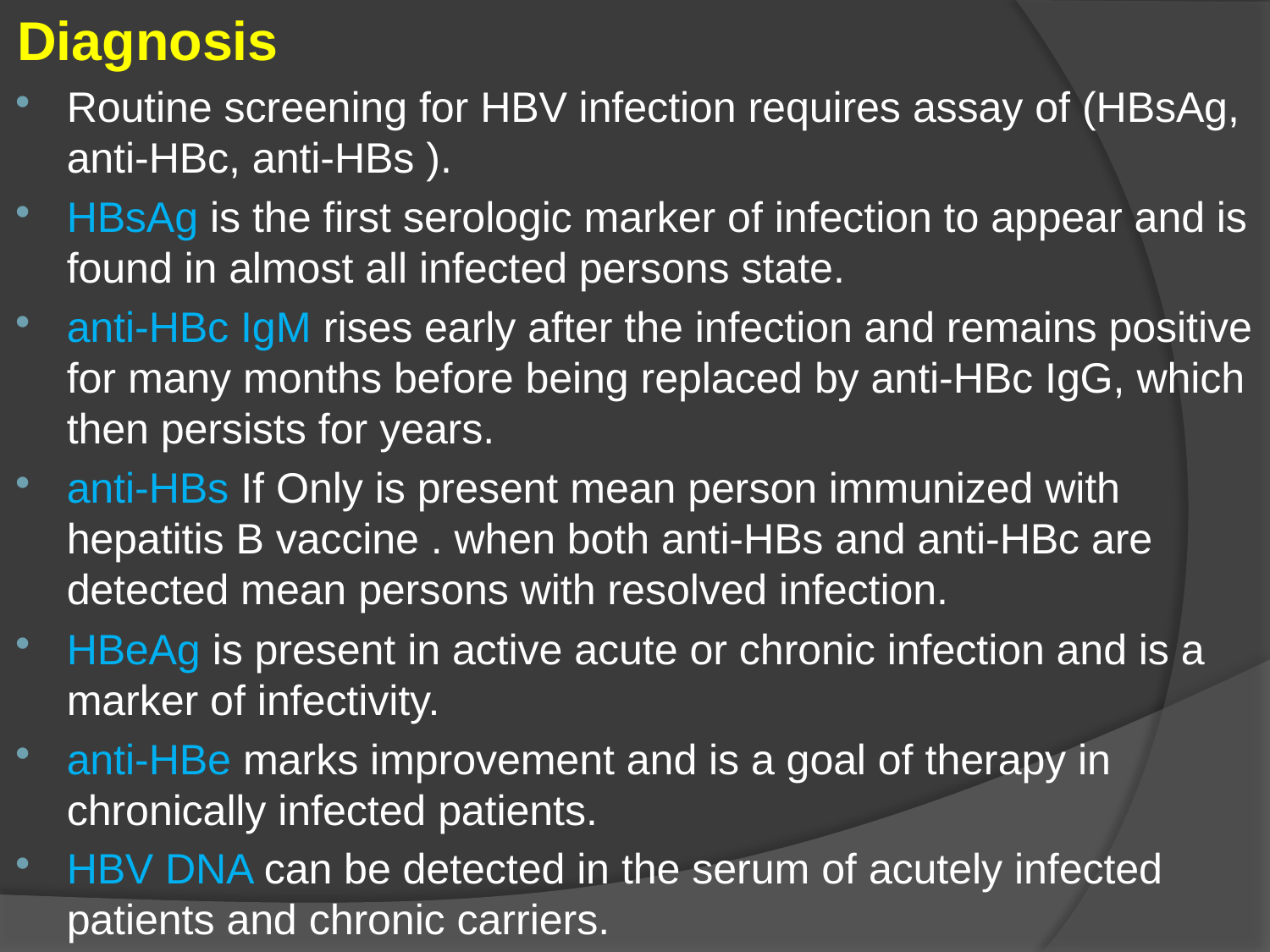

Diagnosis
Routine screening for HBV infection requires assay of (HBsAg,  anti-HBc, anti-HBs ).
HBsAg is the first serologic marker of infection to appear and is found in almost all infected persons state.
anti-HBc IgM rises early after the infection and remains positive for many months before being replaced by anti-HBc IgG, which then persists for years.
anti-HBs If Only is present mean person immunized with hepatitis B vaccine . when both anti-HBs and anti-HBc are detected mean persons with resolved infection.
HBeAg is present in active acute or chronic infection and is a marker of infectivity.
anti-HBe marks improvement and is a goal of therapy in chronically infected patients.
HBV DNA can be detected in the serum of acutely infected patients and chronic carriers.